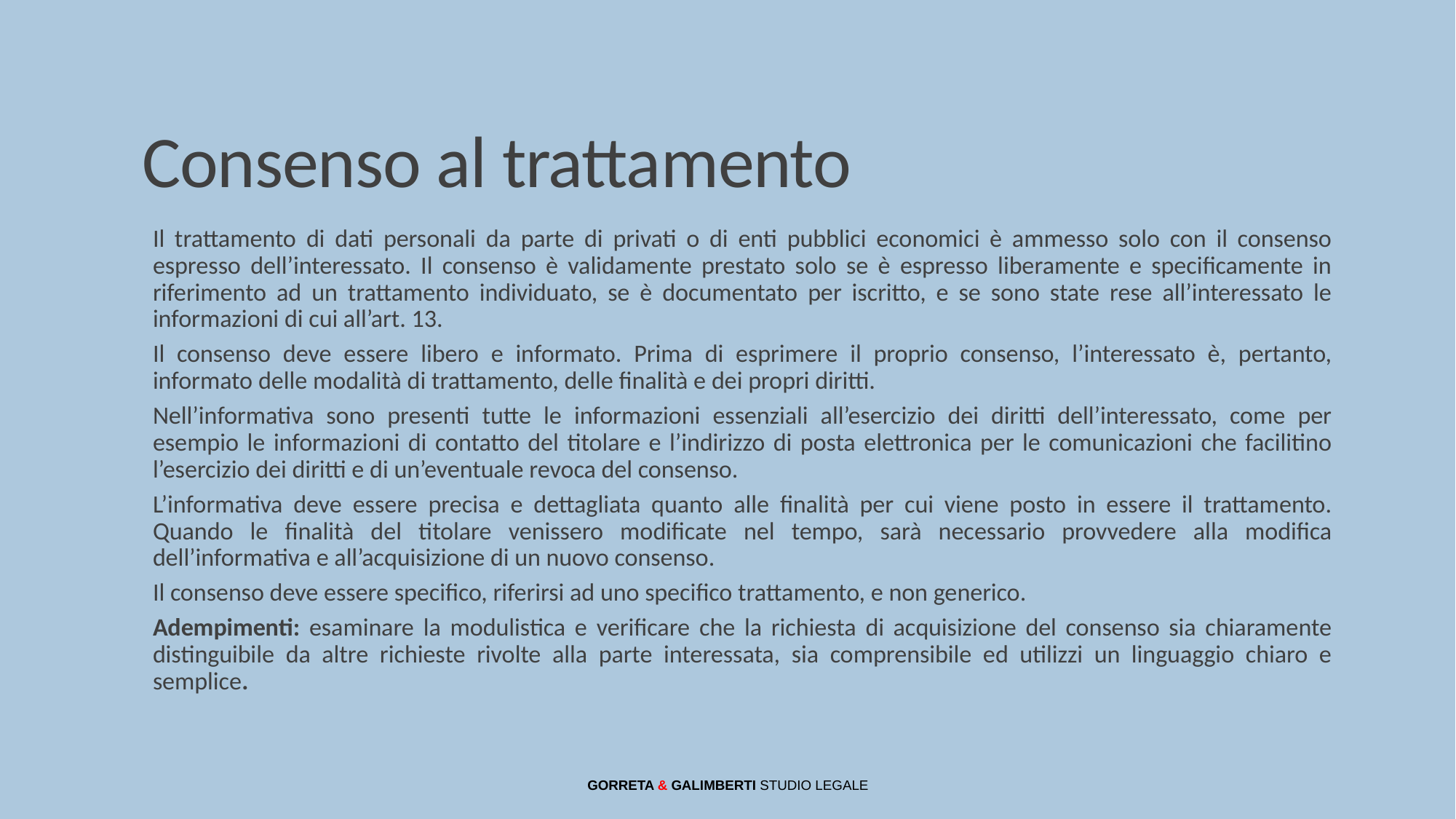

# Consenso al trattamento
Il trattamento di dati personali da parte di privati o di enti pubblici economici è ammesso solo con il consenso espresso dell’interessato. Il consenso è validamente prestato solo se è espresso liberamente e specificamente in riferimento ad un trattamento individuato, se è documentato per iscritto, e se sono state rese all’interessato le informazioni di cui all’art. 13.
Il consenso deve essere libero e informato. Prima di esprimere il proprio consenso, l’interessato è, pertanto, informato delle modalità di trattamento, delle finalità e dei propri diritti.
Nell’informativa sono presenti tutte le informazioni essenziali all’esercizio dei diritti dell’interessato, come per esempio le informazioni di contatto del titolare e l’indirizzo di posta elettronica per le comunicazioni che facilitino l’esercizio dei diritti e di un’eventuale revoca del consenso.
L’informativa deve essere precisa e dettagliata quanto alle finalità per cui viene posto in essere il trattamento. Quando le finalità del titolare venissero modificate nel tempo, sarà necessario provvedere alla modifica dell’informativa e all’acquisizione di un nuovo consenso.
Il consenso deve essere specifico, riferirsi ad uno specifico trattamento, e non generico.
Adempimenti: esaminare la modulistica e verificare che la richiesta di acquisizione del consenso sia chiaramente distinguibile da altre richieste rivolte alla parte interessata, sia comprensibile ed utilizzi un linguaggio chiaro e semplice.
GORRETA & GALIMBERTI Studio Legale